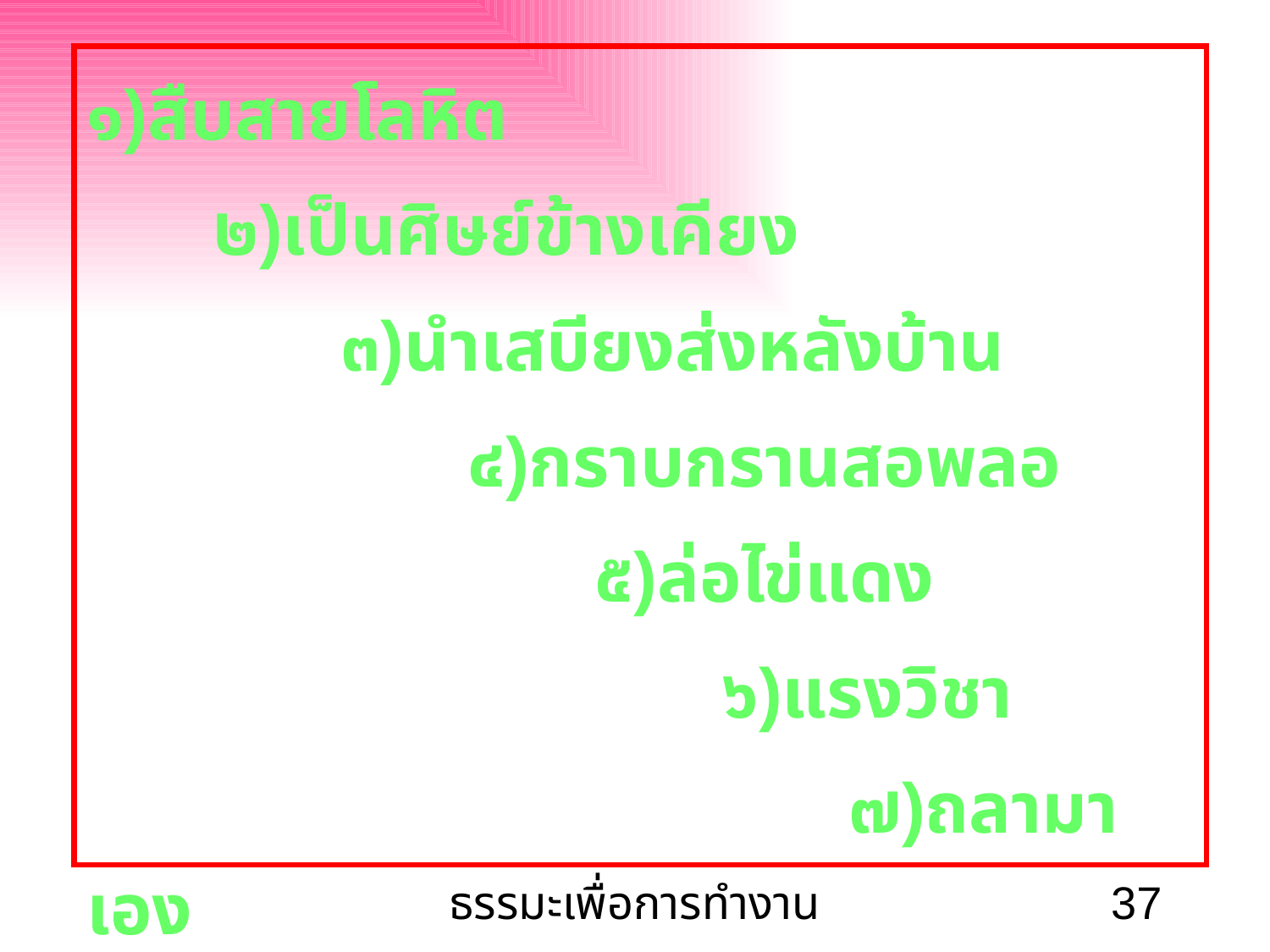

๑)สืบสายโลหิต
	๒)เป็นศิษย์ข้างเคียง
		๓)นำเสบียงส่งหลังบ้าน
			๔)กราบกรานสอพลอ
				๕)ล่อไข่แดง
					๖)แรงวิชา
						๗)ถลามาเอง
ธรรมะเพื่อการทำงาน
37